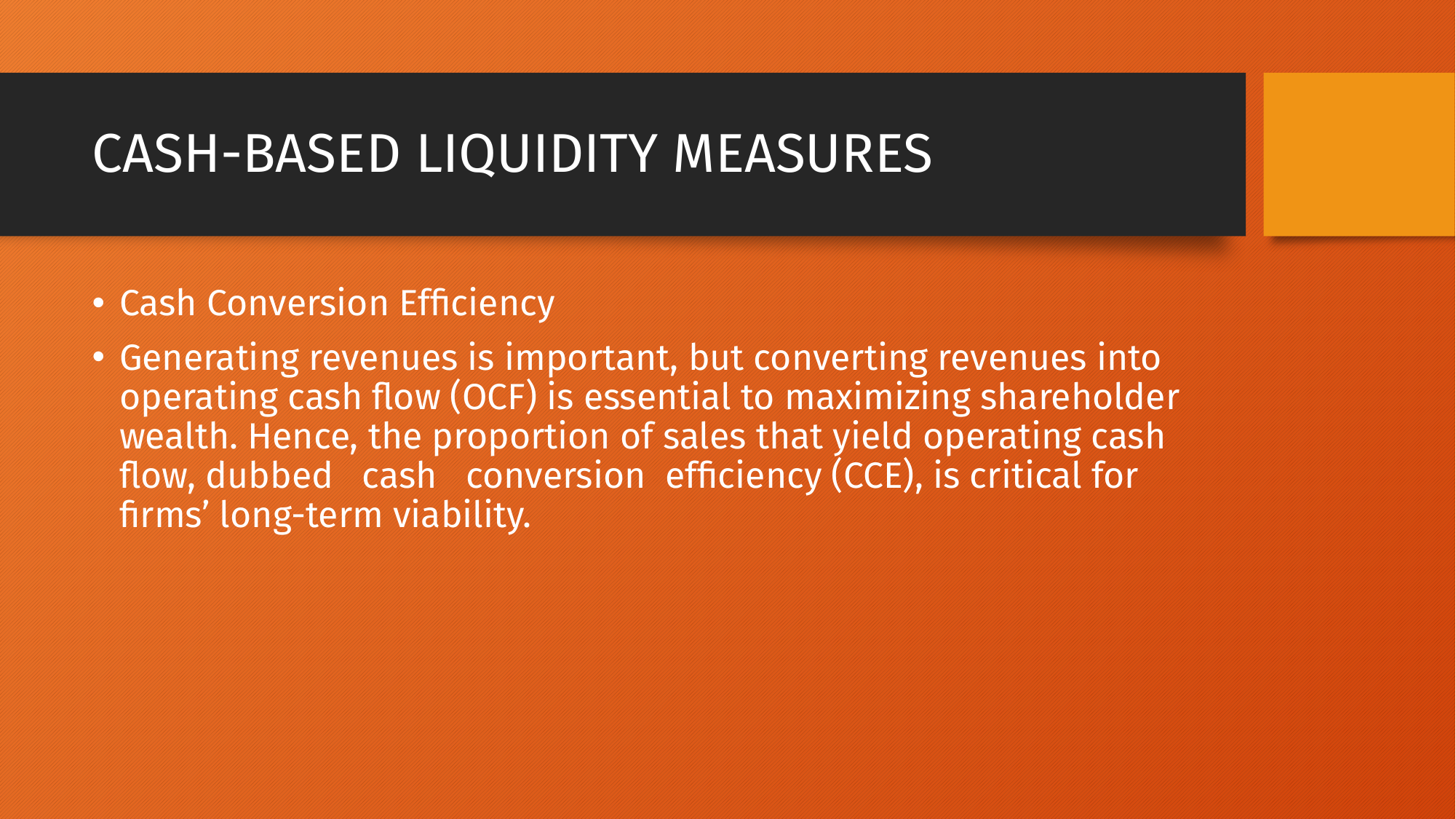

# CASH-BASED LIQUIDITY MEASURES
Cash Conversion Efficiency
Generating revenues is important, but converting revenues into operating cash flow (OCF) is essential to maximizing shareholder wealth. Hence, the proportion of sales that yield operating cash flow, dubbed   cash   conversion  efficiency (CCE), is critical for firms’ long-term viability.